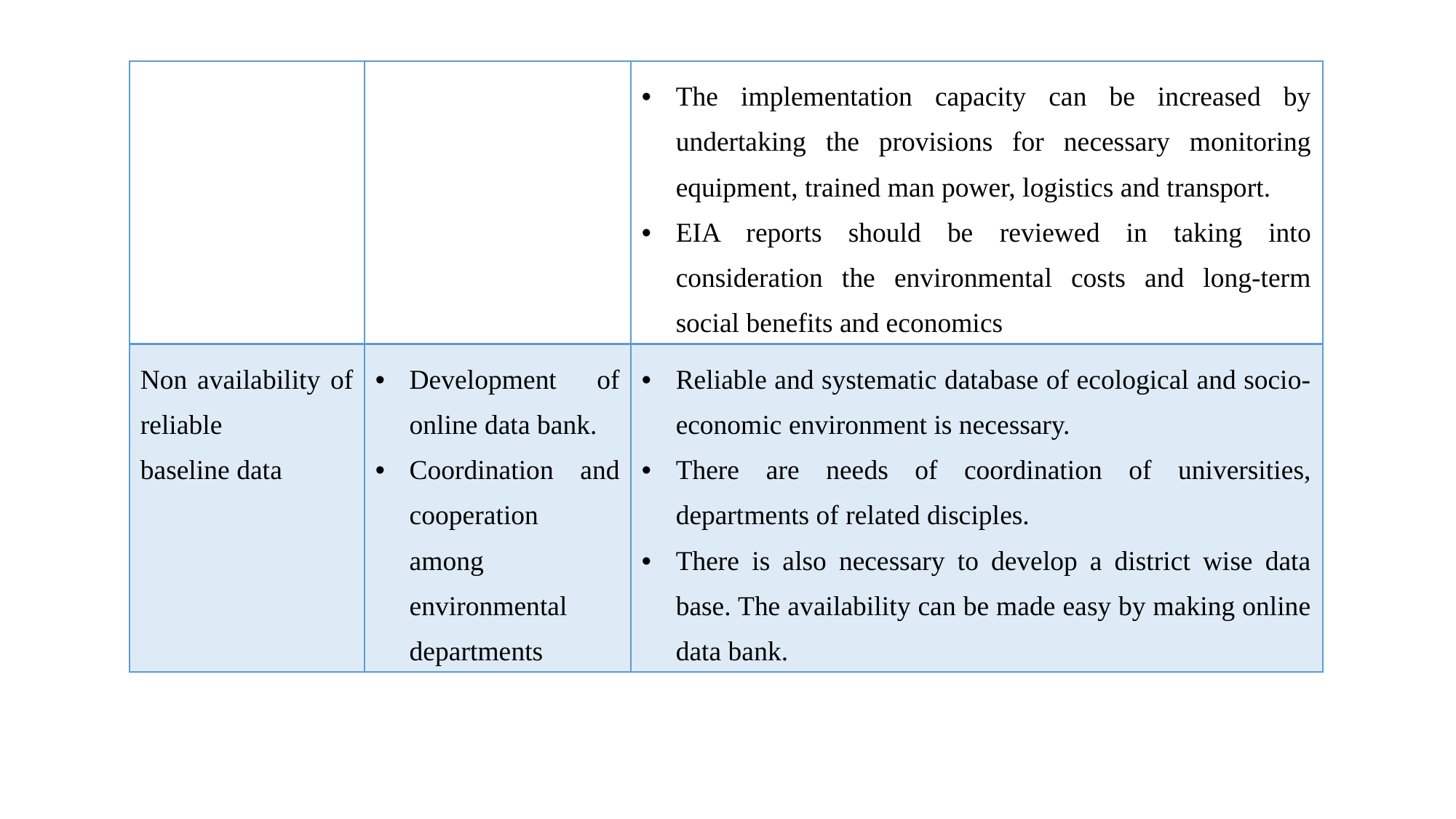

|  |  | The implementation capacity can be increased by undertaking the provisions for necessary monitoring equipment, trained man power, logistics and transport. EIA reports should be reviewed in taking into consideration the environmental costs and long-term social benefits and economics |
| --- | --- | --- |
| Non availability of reliable baseline data | Development of online data bank. Coordination and cooperation among environmental departments | Reliable and systematic database of ecological and socio-economic environment is necessary. There are needs of coordination of universities, departments of related disciples. There is also necessary to develop a district wise data base. The availability can be made easy by making online data bank. |